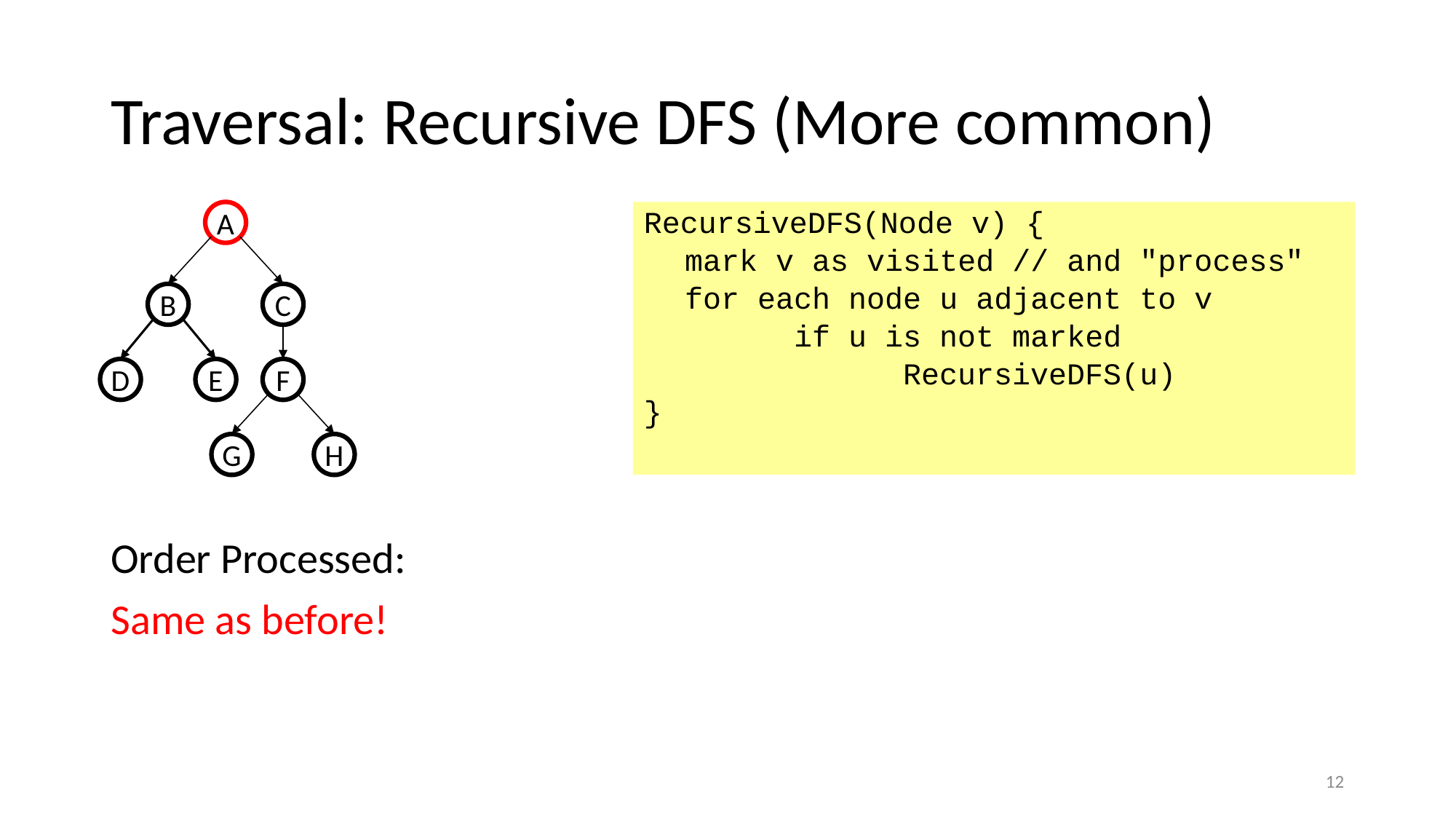

# Traversal: Recursive DFS (More common)
A
B
C
D
E
F
G
H
RecursiveDFS(Node v) {
	mark v as visited // and "process"
	for each node u adjacent to v
		if u is not marked
			RecursiveDFS(u)
}
Order Processed:
Same as before!
12